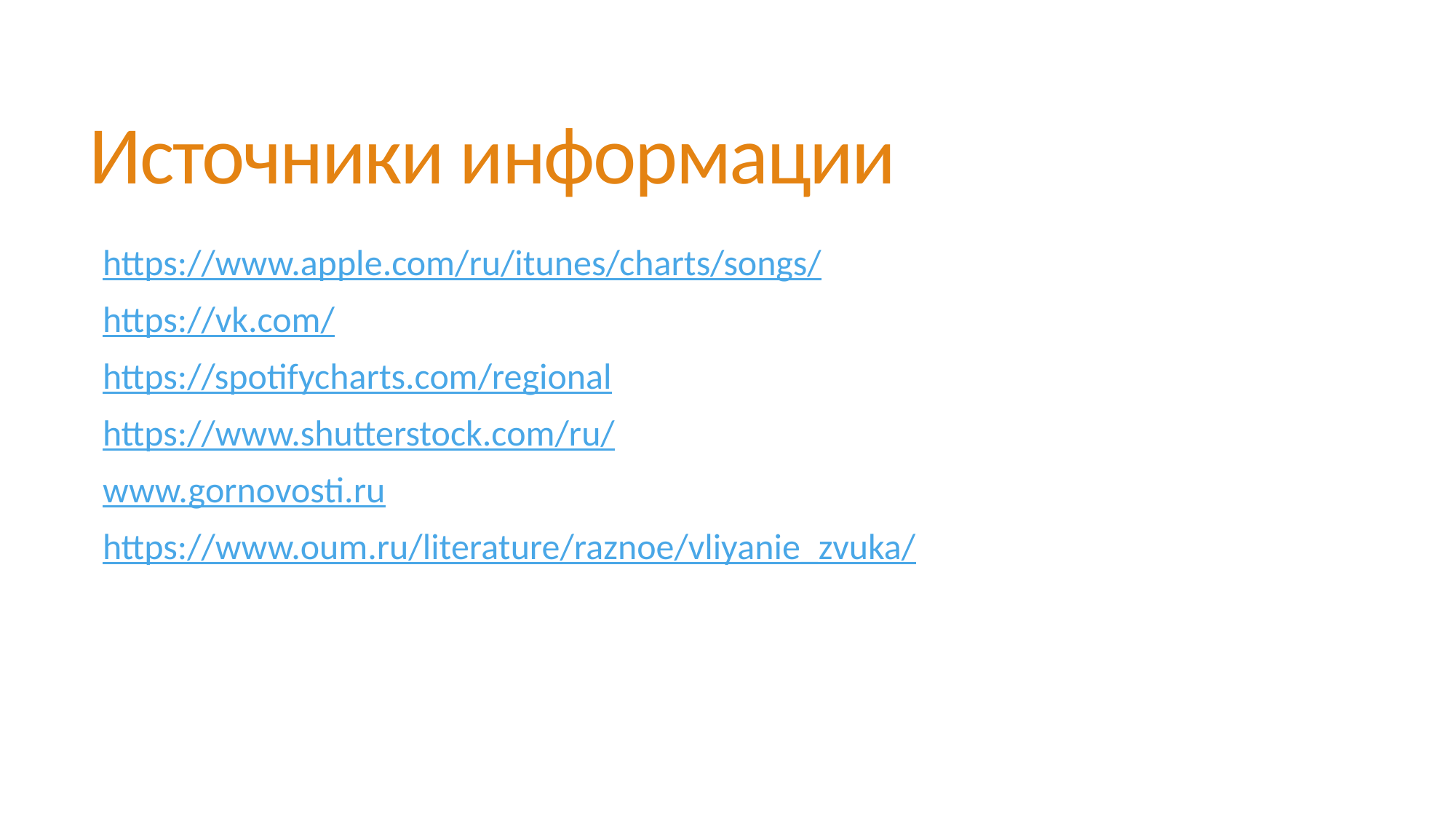

# Источники информации
https://www.apple.com/ru/itunes/charts/songs/
https://vk.com/
https://spotifycharts.com/regional
https://www.shutterstock.com/ru/
www.gornovosti.ru
https://www.oum.ru/literature/raznoe/vliyanie_zvuka/